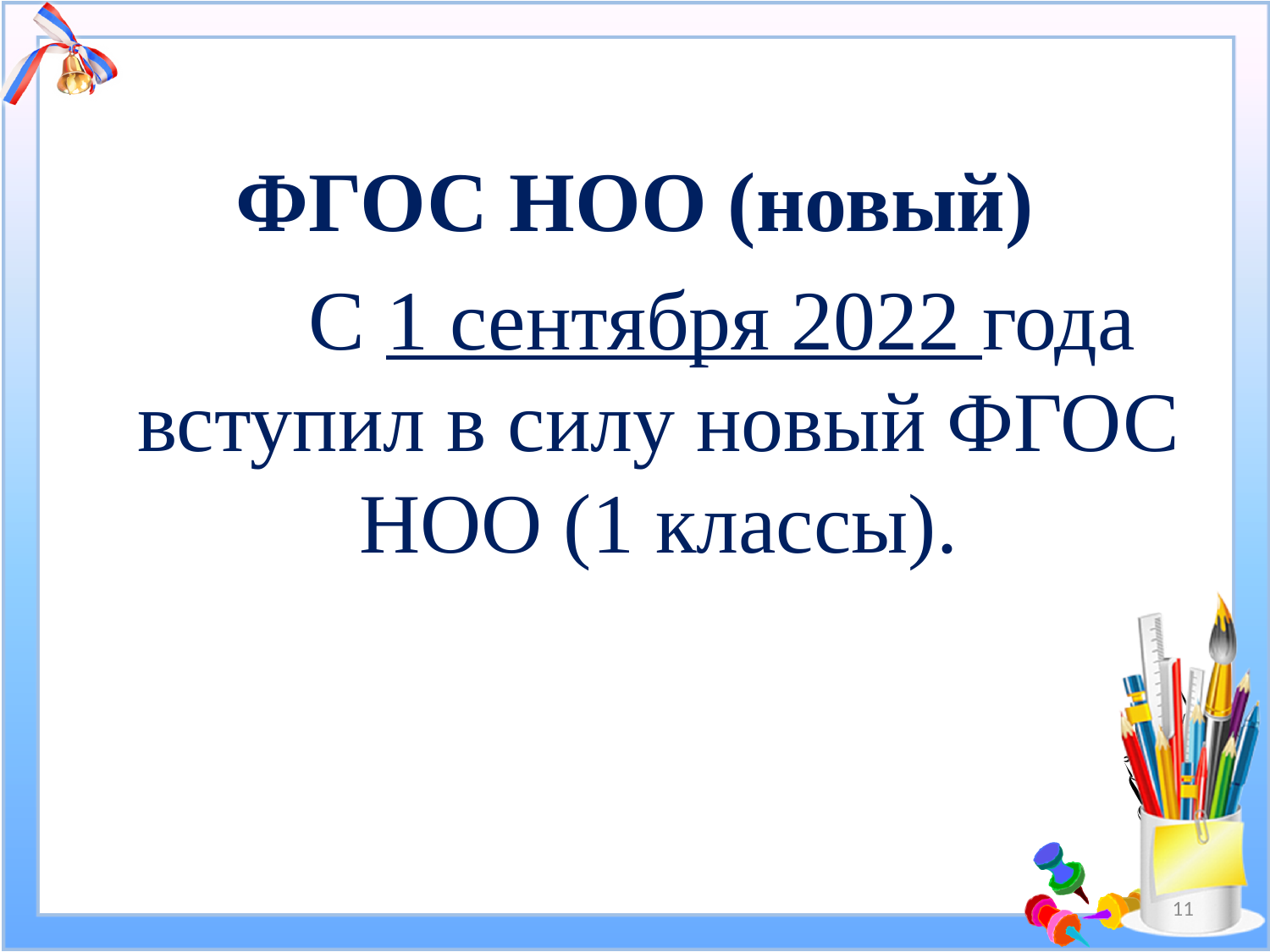

ФГОС НОО (новый)
 		С 1 сентября 2022 года вступил в силу новый ФГОС НОО (1 классы).
11